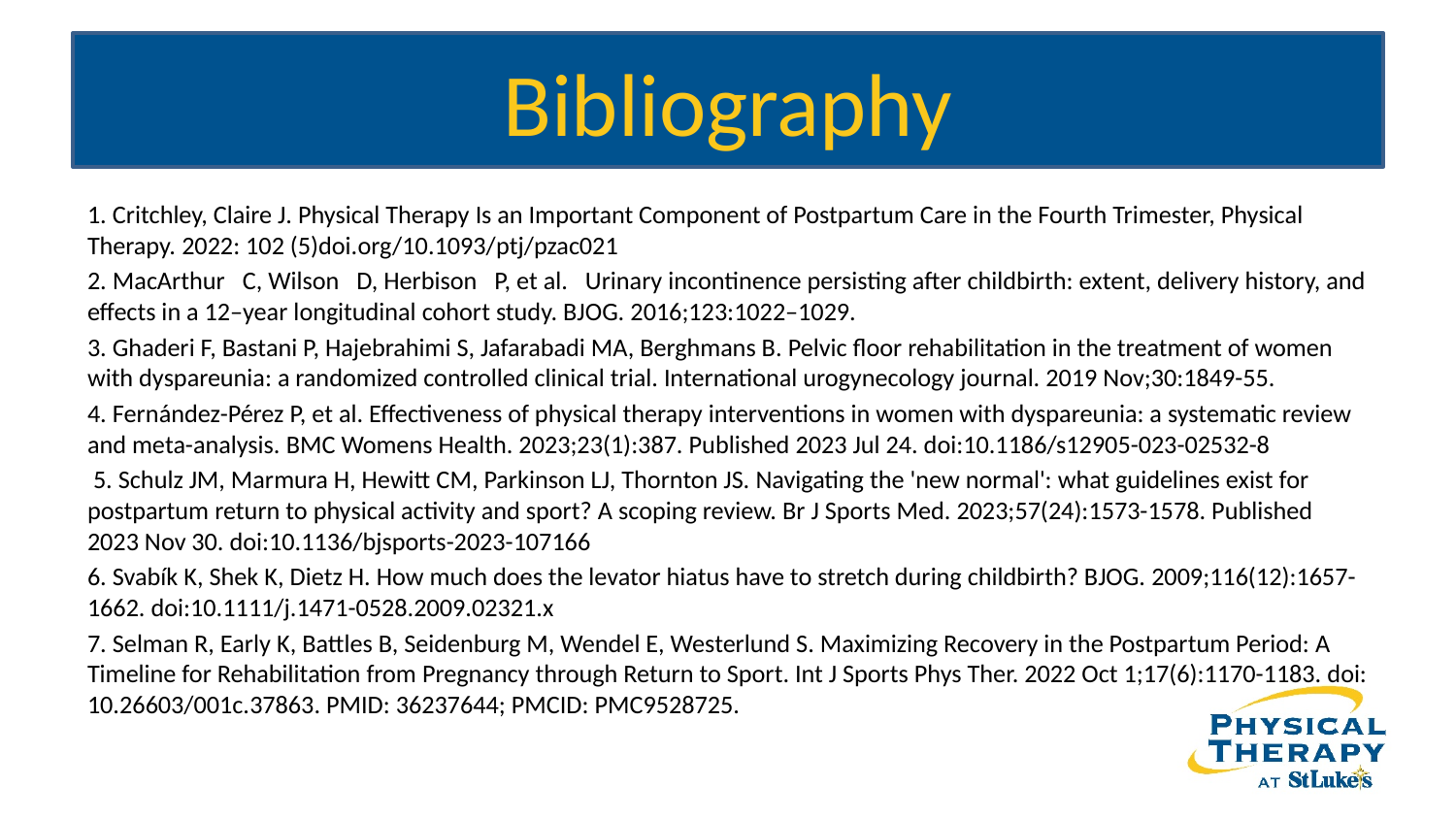

# Bibliography
1. Critchley, Claire J. Physical Therapy Is an Important Component of Postpartum Care in the Fourth Trimester, Physical Therapy. 2022: 102 (5)doi.org/10.1093/ptj/pzac021
2. MacArthur   C, Wilson   D, Herbison   P, et al.   Urinary incontinence persisting after childbirth: extent, delivery history, and effects in a 12–year longitudinal cohort study. BJOG. 2016;123:1022–1029.
3. Ghaderi F, Bastani P, Hajebrahimi S, Jafarabadi MA, Berghmans B. Pelvic floor rehabilitation in the treatment of women with dyspareunia: a randomized controlled clinical trial. International urogynecology journal. 2019 Nov;30:1849-55.
4. Fernández-Pérez P, et al. Effectiveness of physical therapy interventions in women with dyspareunia: a systematic review and meta-analysis. BMC Womens Health. 2023;23(1):387. Published 2023 Jul 24. doi:10.1186/s12905-023-02532-8
 5. Schulz JM, Marmura H, Hewitt CM, Parkinson LJ, Thornton JS. Navigating the 'new normal': what guidelines exist for postpartum return to physical activity and sport? A scoping review. Br J Sports Med. 2023;57(24):1573-1578. Published 2023 Nov 30. doi:10.1136/bjsports-2023-107166
6. Svabík K, Shek K, Dietz H. How much does the levator hiatus have to stretch during childbirth? BJOG. 2009;116(12):1657-1662. doi:10.1111/j.1471-0528.2009.02321.x
7. Selman R, Early K, Battles B, Seidenburg M, Wendel E, Westerlund S. Maximizing Recovery in the Postpartum Period: A Timeline for Rehabilitation from Pregnancy through Return to Sport. Int J Sports Phys Ther. 2022 Oct 1;17(6):1170-1183. doi: 10.26603/001c.37863. PMID: 36237644; PMCID: PMC9528725.